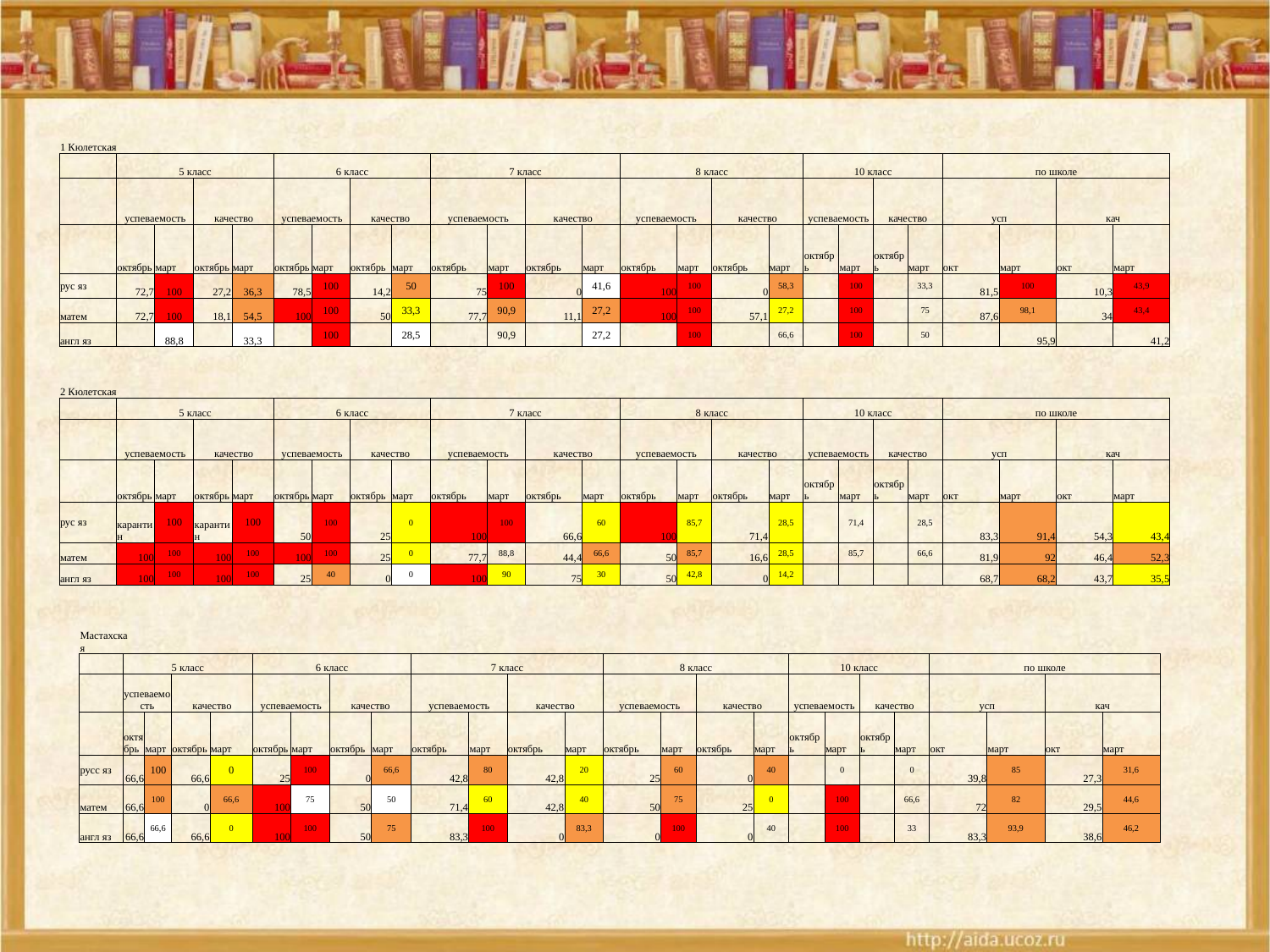

| 1 Кюлетская |  |  |  |  |  |  |  |  |  |  |  |  |  |  |  |  |  |  |  |  |  |  |  |  |
| --- | --- | --- | --- | --- | --- | --- | --- | --- | --- | --- | --- | --- | --- | --- | --- | --- | --- | --- | --- | --- | --- | --- | --- | --- |
|  | 5 класс |  |  |  | 6 класс |  |  |  | 7 класс |  |  |  | 8 класс |  |  |  | 10 класс |  |  |  | по школе |  |  |  |
|  | успеваемость |  | качество |  | успеваемость |  | качество |  | успеваемость |  | качество |  | успеваемость |  | качество |  | успеваемость |  | качество |  | усп |  | кач |  |
|  | октябрь | март | октябрь | март | октябрь | март | октябрь | март | октябрь | март | октябрь | март | октябрь | март | октябрь | март | октябрь | март | октябрь | март | окт | март | окт | март |
| рус яз | 72,7 | 100 | 27,2 | 36,3 | 78,5 | 100 | 14,2 | 50 | 75 | 100 | 0 | 41,6 | 100 | 100 | 0 | 58,3 |  | 100 |  | 33,3 | 81,5 | 100 | 10,3 | 43,9 |
| матем | 72,7 | 100 | 18,1 | 54,5 | 100 | 100 | 50 | 33,3 | 77,7 | 90,9 | 11,1 | 27,2 | 100 | 100 | 57,1 | 27,2 |  | 100 |  | 75 | 87,6 | 98,1 | 34 | 43,4 |
| англ яз |  | 88,8 |  | 33,3 |  | 100 |  | 28,5 |  | 90,9 |  | 27,2 |  | 100 |  | 66,6 |  | 100 |  | 50 |  | 95,9 |  | 41,2 |
| 2 Кюлетская |  |  |  |  |  |  |  |  |  |  |  |  |  |  |  |  |  |  |  |  |  |  |  |  |
| --- | --- | --- | --- | --- | --- | --- | --- | --- | --- | --- | --- | --- | --- | --- | --- | --- | --- | --- | --- | --- | --- | --- | --- | --- |
|  | 5 класс |  |  |  | 6 класс |  |  |  | 7 класс |  |  |  | 8 класс |  |  |  | 10 класс |  |  |  | по школе |  |  |  |
|  | успеваемость |  | качество |  | успеваемость |  | качество |  | успеваемость |  | качество |  | успеваемость |  | качество |  | успеваемость |  | качество |  | усп |  | кач |  |
|  | октябрь | март | октябрь | март | октябрь | март | октябрь | март | октябрь | март | октябрь | март | октябрь | март | октябрь | март | октябрь | март | октябрь | март | окт | март | окт | март |
| рус яз | карантин | 100 | карантин | 100 | 50 | 100 | 25 | 0 | 100 | 100 | 66,6 | 60 | 100 | 85,7 | 71,4 | 28,5 |  | 71,4 |  | 28,5 | 83,3 | 91,4 | 54,3 | 43,4 |
| матем | 100 | 100 | 100 | 100 | 100 | 100 | 25 | 0 | 77,7 | 88,8 | 44,4 | 66,6 | 50 | 85,7 | 16,6 | 28,5 |  | 85,7 |  | 66,6 | 81,9 | 92 | 46,4 | 52,3 |
| англ яз | 100 | 100 | 100 | 100 | 25 | 40 | 0 | 0 | 100 | 90 | 75 | 30 | 50 | 42,8 | 0 | 14,2 |  |  |  |  | 68,7 | 68,2 | 43,7 | 35,5 |
| Мастахская |  |  |  |  |  |  |  |  |  |  |  |  |  |  |  |  |  |  |  |  |  |  |  |  |  |
| --- | --- | --- | --- | --- | --- | --- | --- | --- | --- | --- | --- | --- | --- | --- | --- | --- | --- | --- | --- | --- | --- | --- | --- | --- | --- |
|  | 5 класс |  |  |  |  | 6 класс |  |  |  | 7 класс |  |  |  | 8 класс |  |  |  | 10 класс |  |  |  | по школе |  |  |  |
|  | успеваемость |  |  | качество |  | успеваемость |  | качество |  | успеваемость |  | качество |  | успеваемость |  | качество |  | успеваемость |  | качество |  | усп |  | кач |  |
|  | октябрь |  | март | октябрь | март | октябрь | март | октябрь | март | октябрь | март | октябрь | март | октябрь | март | октябрь | март | октябрь | март | октябрь | март | окт | март | окт | март |
| русс яз | 66,6 |  | 100 | 66,6 | 0 | 25 | 100 | 0 | 66,6 | 42,8 | 80 | 42,8 | 20 | 25 | 60 | 0 | 40 |  | 0 |  | 0 | 39,8 | 85 | 27,3 | 31,6 |
| матем | 66,6 |  | 100 | 0 | 66,6 | 100 | 75 | 50 | 50 | 71,4 | 60 | 42,8 | 40 | 50 | 75 | 25 | 0 |  | 100 |  | 66,6 | 72 | 82 | 29,5 | 44,6 |
| англ яз | 66,6 |  | 66,6 | 66,6 | 0 | 100 | 100 | 50 | 75 | 83,3 | 100 | 0 | 83,3 | 0 | 100 | 0 | 40 |  | 100 |  | 33 | 83,3 | 93,9 | 38,6 | 46,2 |